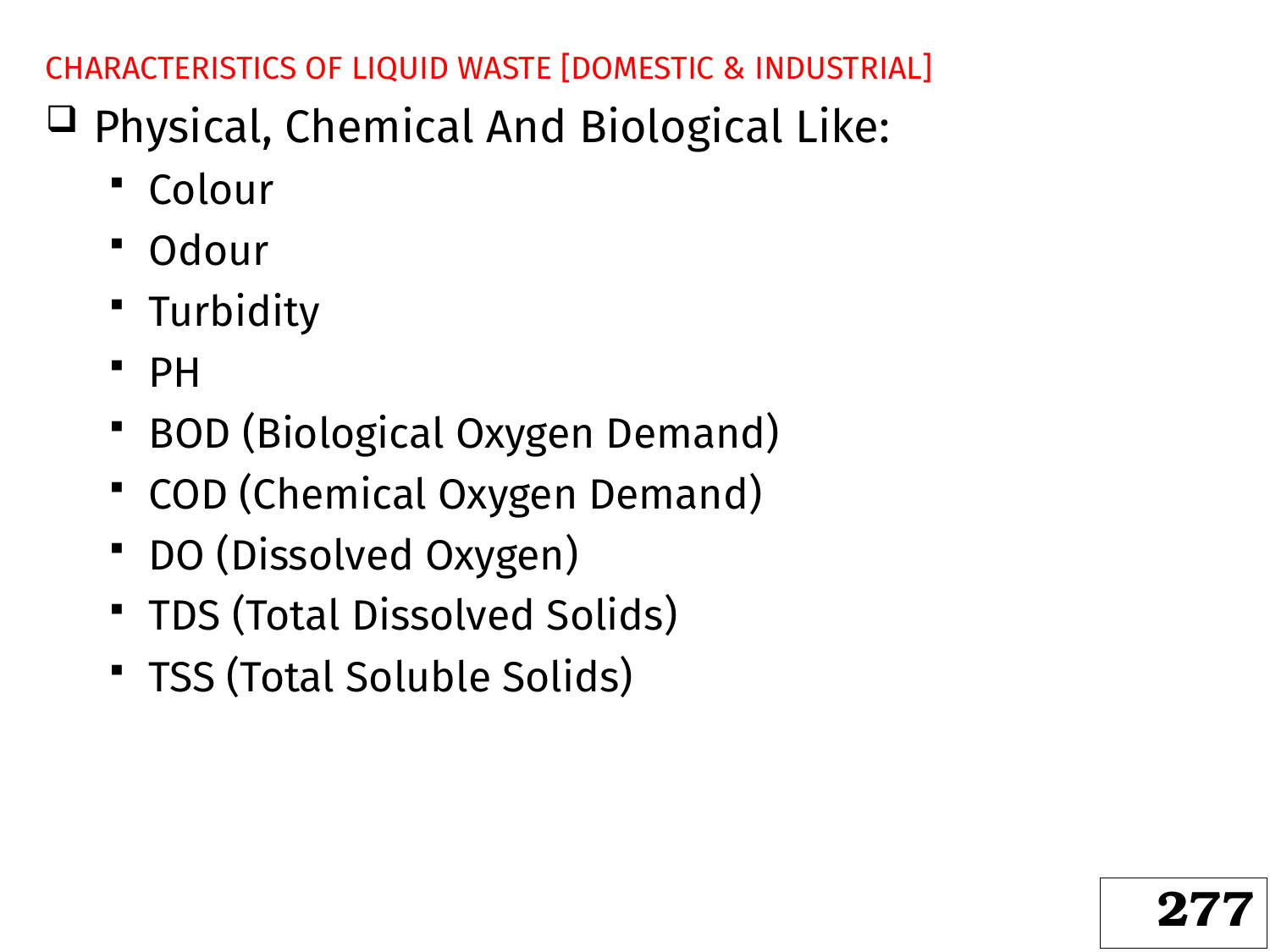

CHARACTERISTICS OF LIQUID WASTE [DOMESTIC & INDUSTRIAL]
Physical, Chemical And Biological Like:
Colour
Odour
Turbidity
PH
BOD (Biological Oxygen Demand)
COD (Chemical Oxygen Demand)
DO (Dissolved Oxygen)
TDS (Total Dissolved Solids)
TSS (Total Soluble Solids)

277